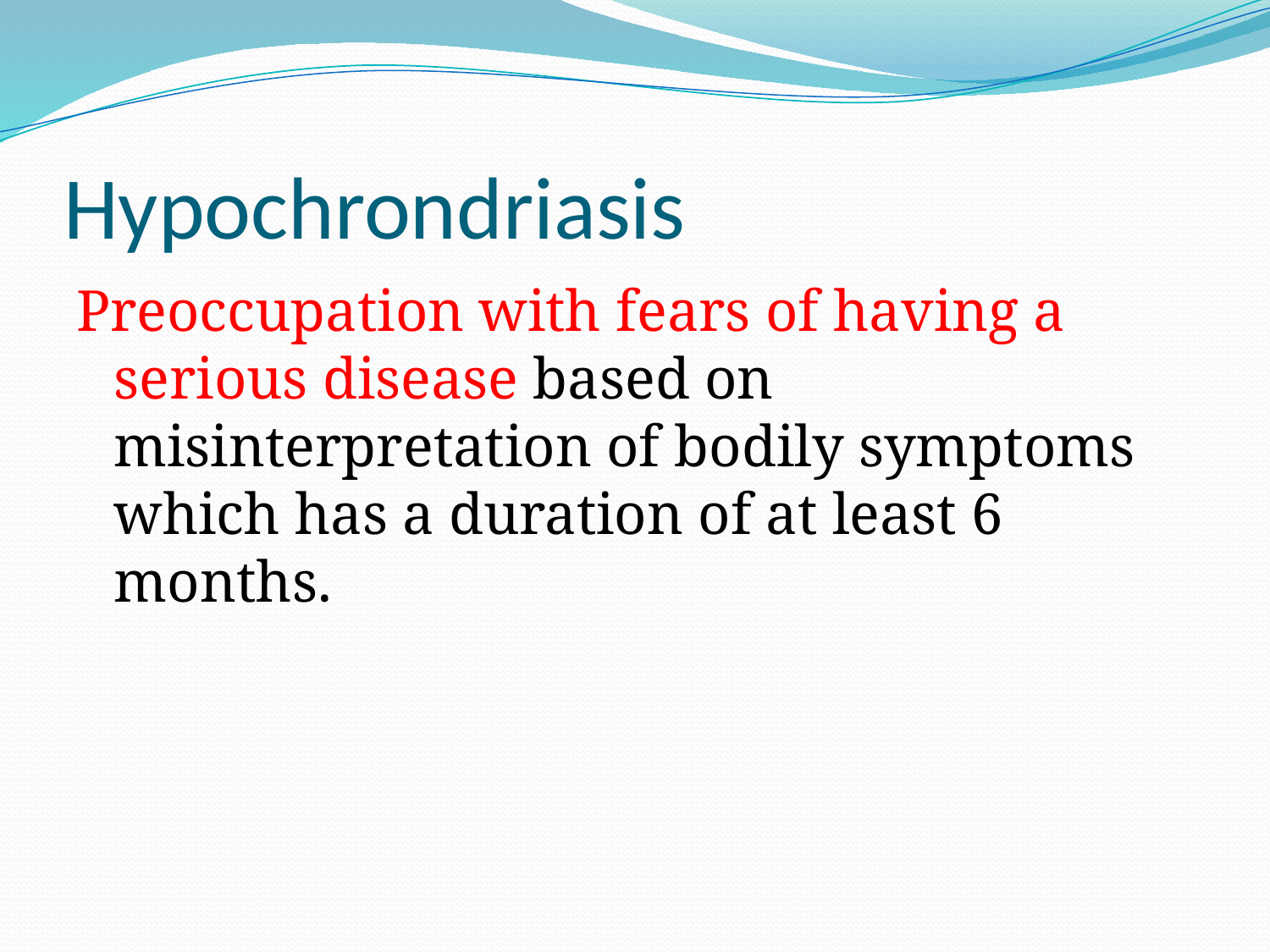

# Hypochrondriasis
Preoccupation with fears of having a serious disease based on misinterpretation of bodily symptoms which has a duration of at least 6 months.